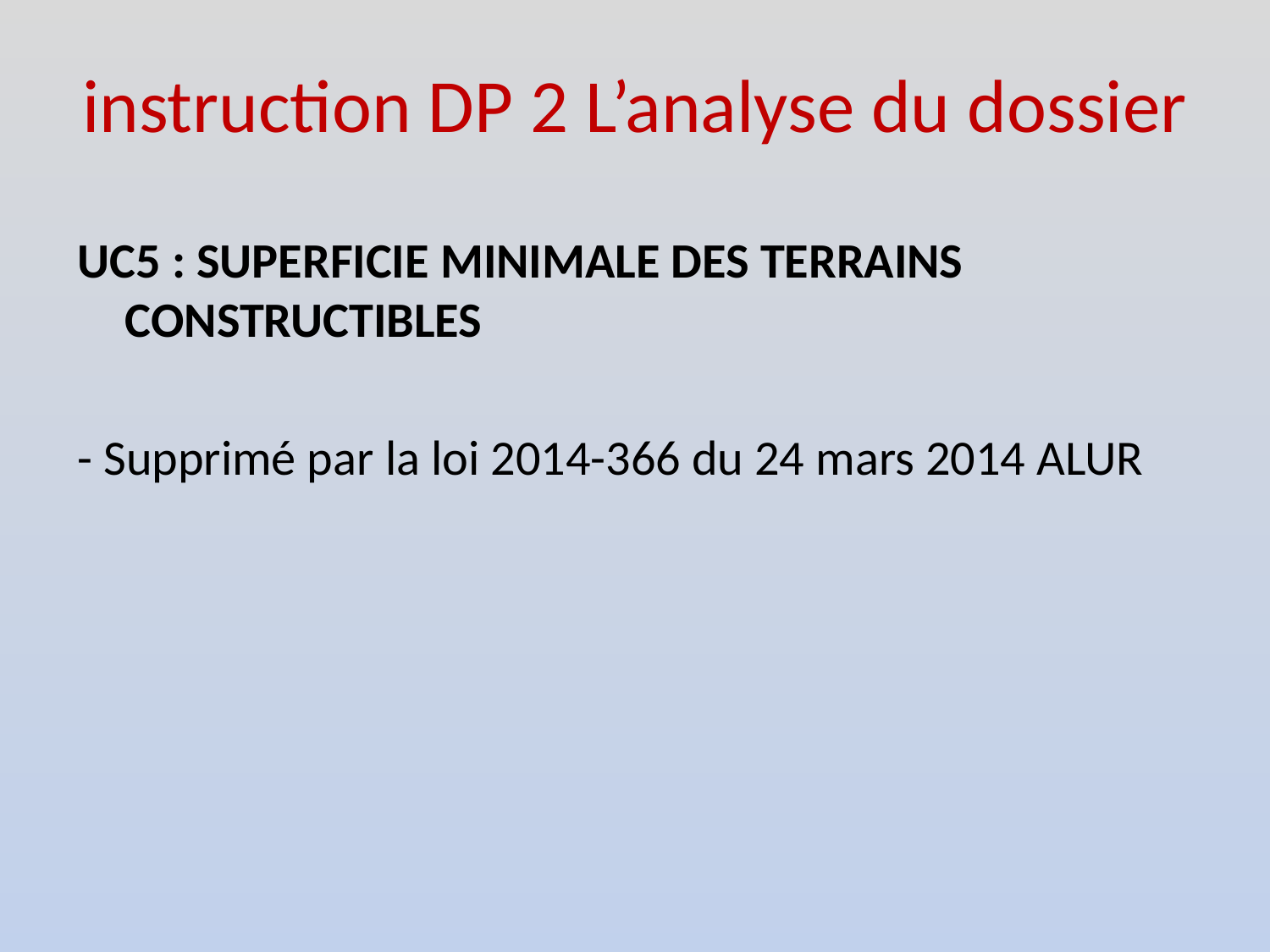

# instruction DP 2 L’analyse du dossier
UC5 : SUPERFICIE MINIMALE DES TERRAINS CONSTRUCTIBLES

- Supprimé par la loi 2014-366 du 24 mars 2014 ALUR